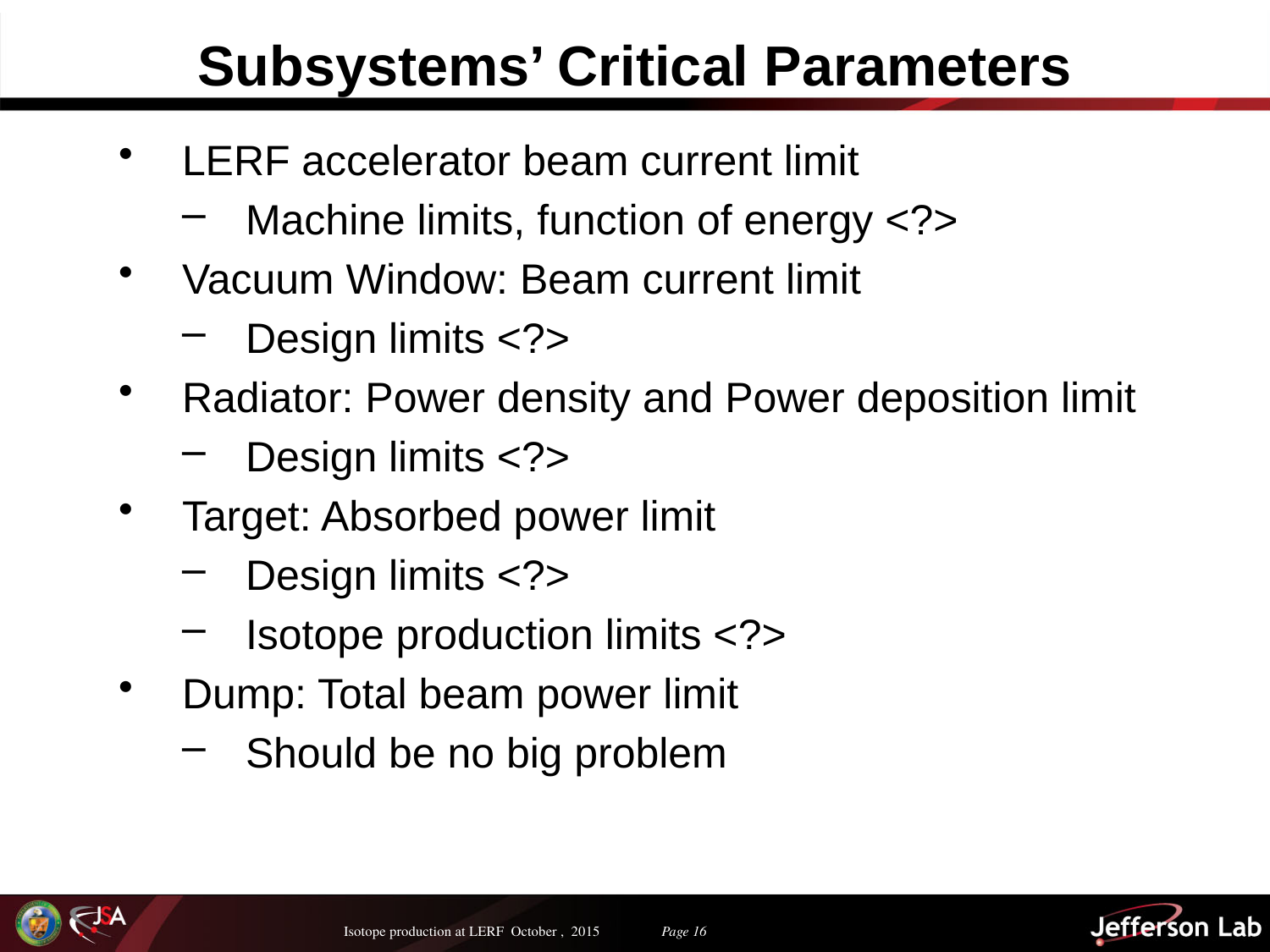

# Subsystems’ Critical Parameters
LERF accelerator beam current limit
Machine limits, function of energy <?>
Vacuum Window: Beam current limit
Design limits <?>
Radiator: Power density and Power deposition limit
Design limits <?>
Target: Absorbed power limit
Design limits <?>
Isotope production limits <?>
Dump: Total beam power limit
Should be no big problem